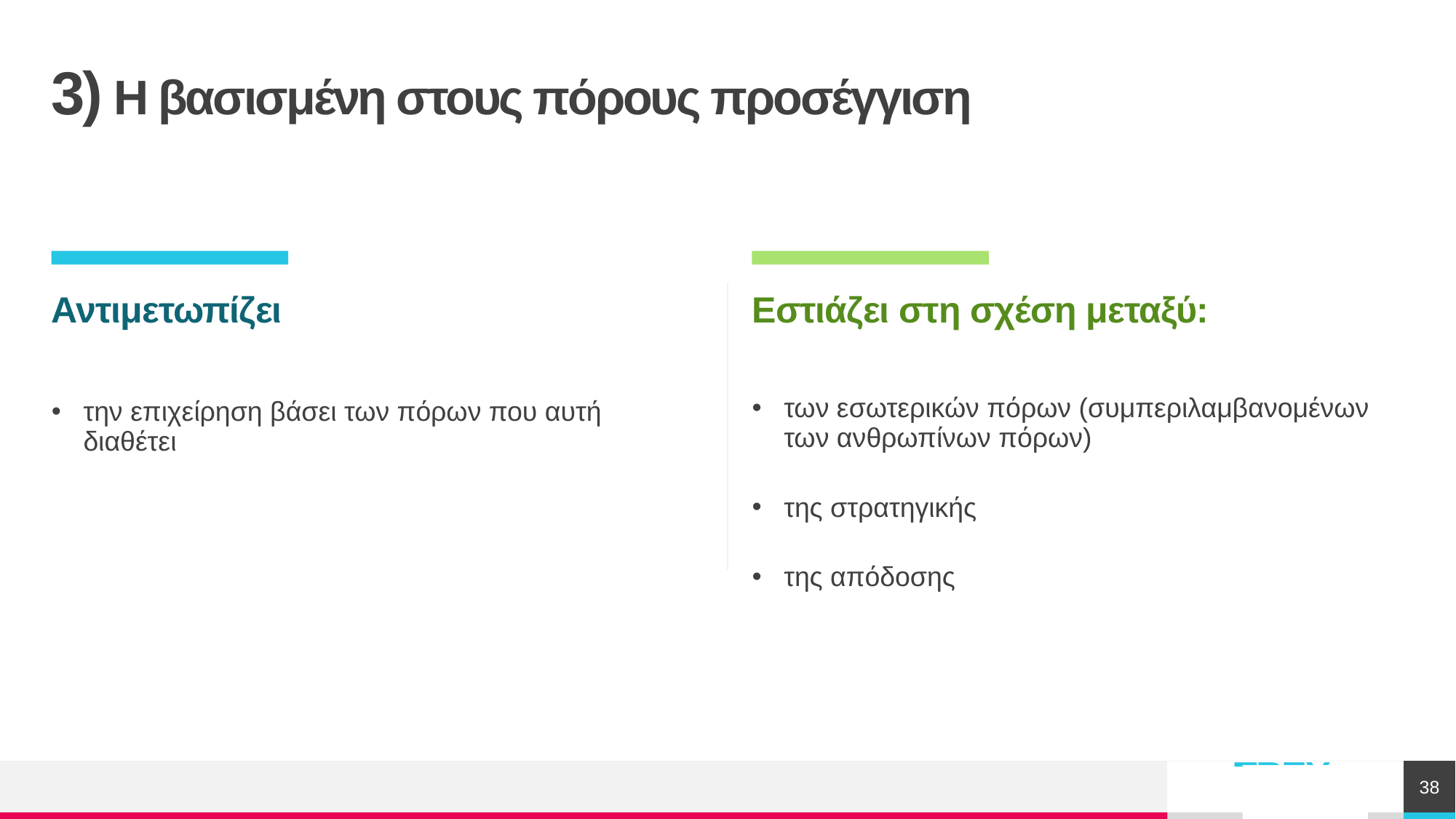

# 3) Η βασισμένη στους πόρους προσέγγιση

Αντιμετωπίζει

Εστιάζει στη σχέση μεταξύ:

των εσωτερικών πόρων (συμπεριλαμβανομένων των ανθρωπίνων πόρων)

της στρατηγικής

της απόδοσης
την επιχείρηση βάσει των πόρων που αυτή διαθέτει
38